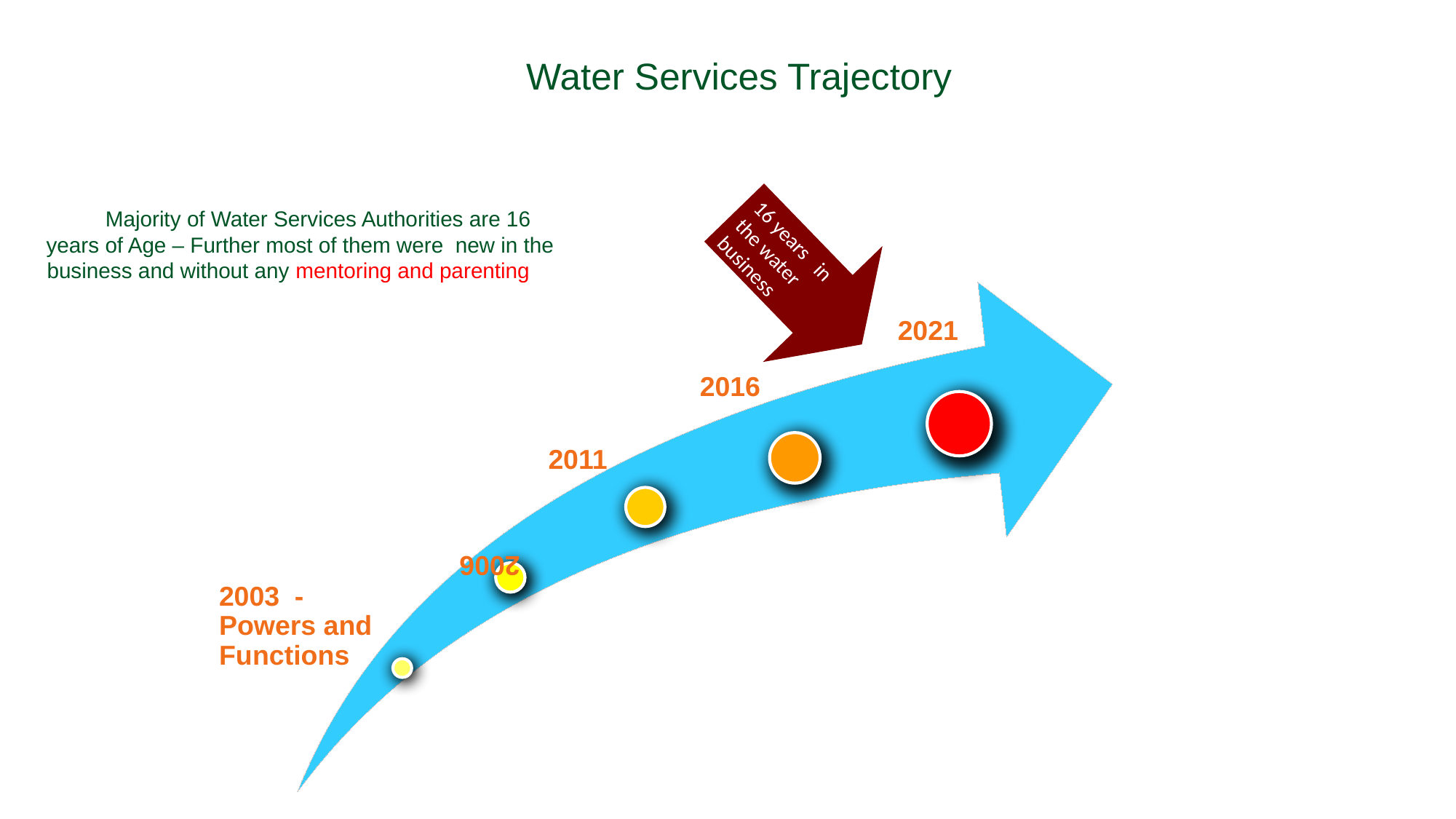

# Water Services Trajectory
16 years   in the water business
      Majority of Water Services Authorities are 16 years of Age – Further most of them were  new in the business and without any mentoring and parenting
2003  - Powers and Functions
2006
2011
2016
2021